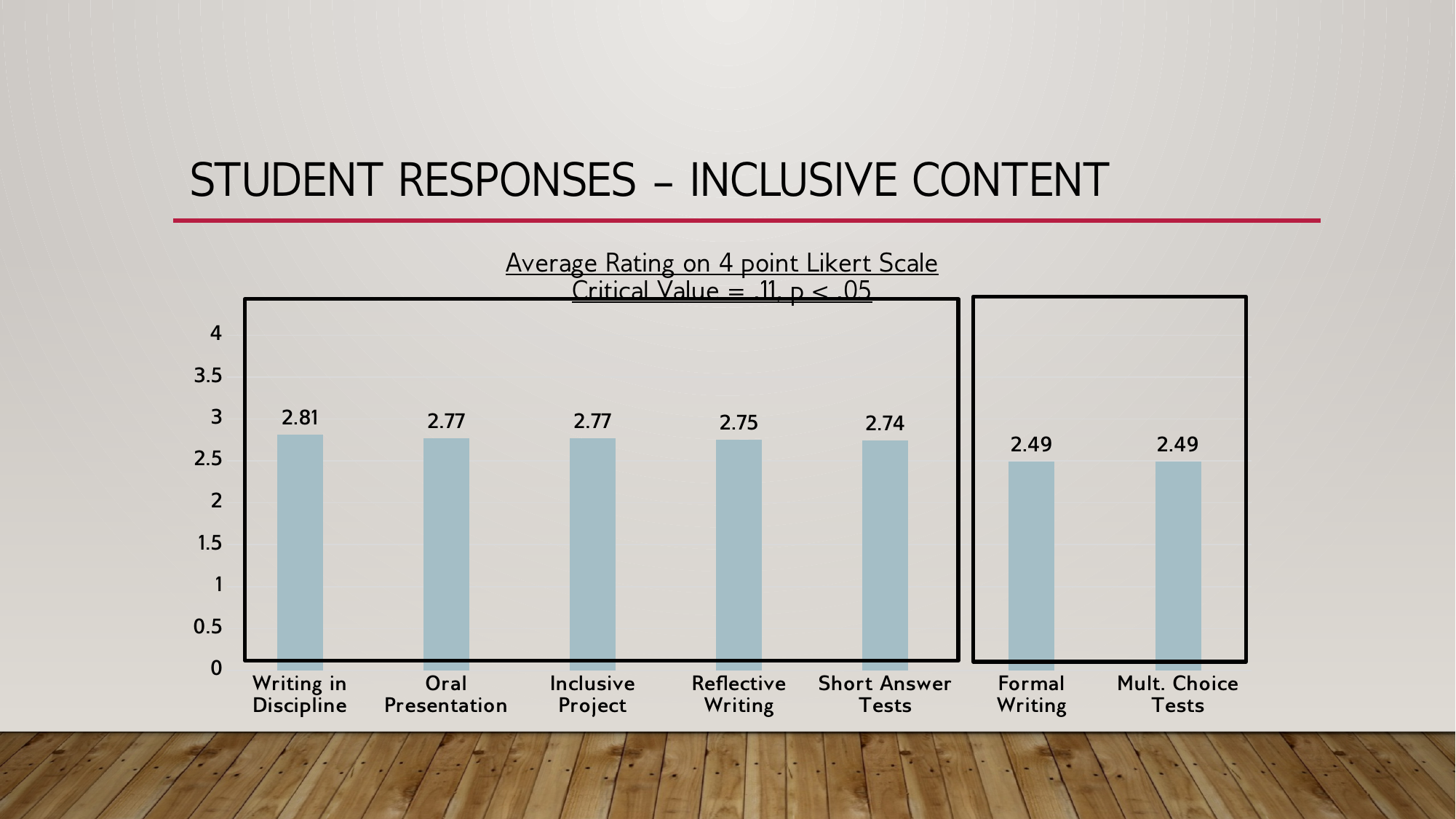

# Student Responses – Inclusive Content

### Chart: Average Rating on 4 point Likert Scale
Critical Value = .11, p < .05

| Category | Inclusive |
|---|---|
| Writing in Discipline | 2.81 |
| Oral Presentation | 2.77 |
| Inclusive Project | 2.77 |
| Reflective Writing | 2.75 |
| Short Answer Tests | 2.74 |
| Formal Writing | 2.49 |
| Mult. Choice Tests | 2.49 |